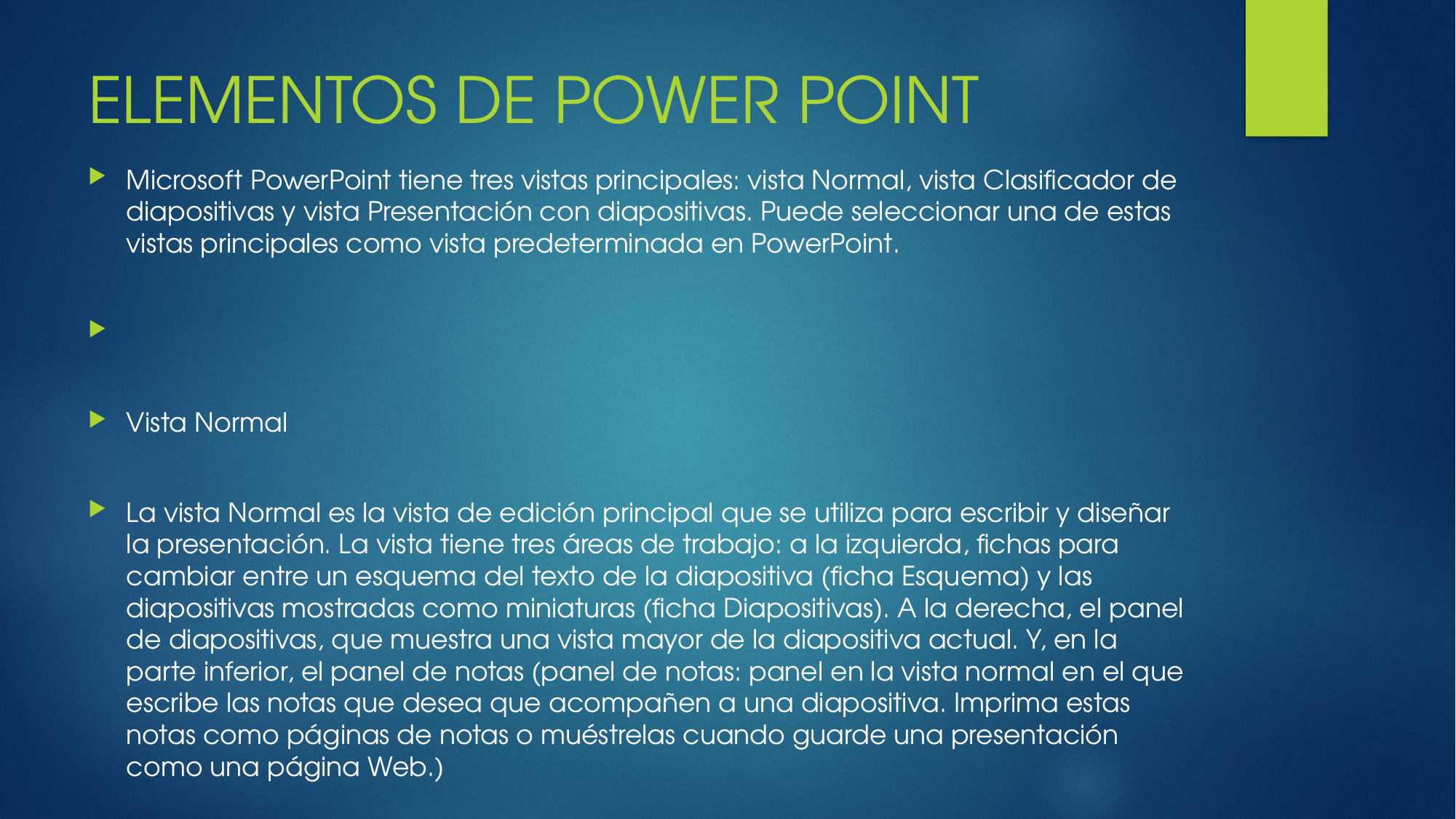

# ELEMENTOS DE POWER POINT
Microsoft PowerPoint tiene tres vistas principales: vista Normal, vista Clasificador de diapositivas y vista Presentación con diapositivas. Puede seleccionar una de estas vistas principales como vista predeterminada en PowerPoint.

Vista Normal

La vista Normal es la vista de edición principal que se utiliza para escribir y diseñar la presentación. La vista tiene tres áreas de trabajo: a la izquierda, fichas para cambiar entre un esquema del texto de la diapositiva (ficha Esquema) y las diapositivas mostradas como miniaturas (ficha Diapositivas). A la derecha, el panel de diapositivas, que muestra una vista mayor de la diapositiva actual. Y, en la parte inferior, el panel de notas (panel de notas: panel en la vista normal en el que escribe las notas que desea que acompañen a una diapositiva. Imprima estas notas como páginas de notas o muéstrelas cuando guarde una presentación como una página Web.)